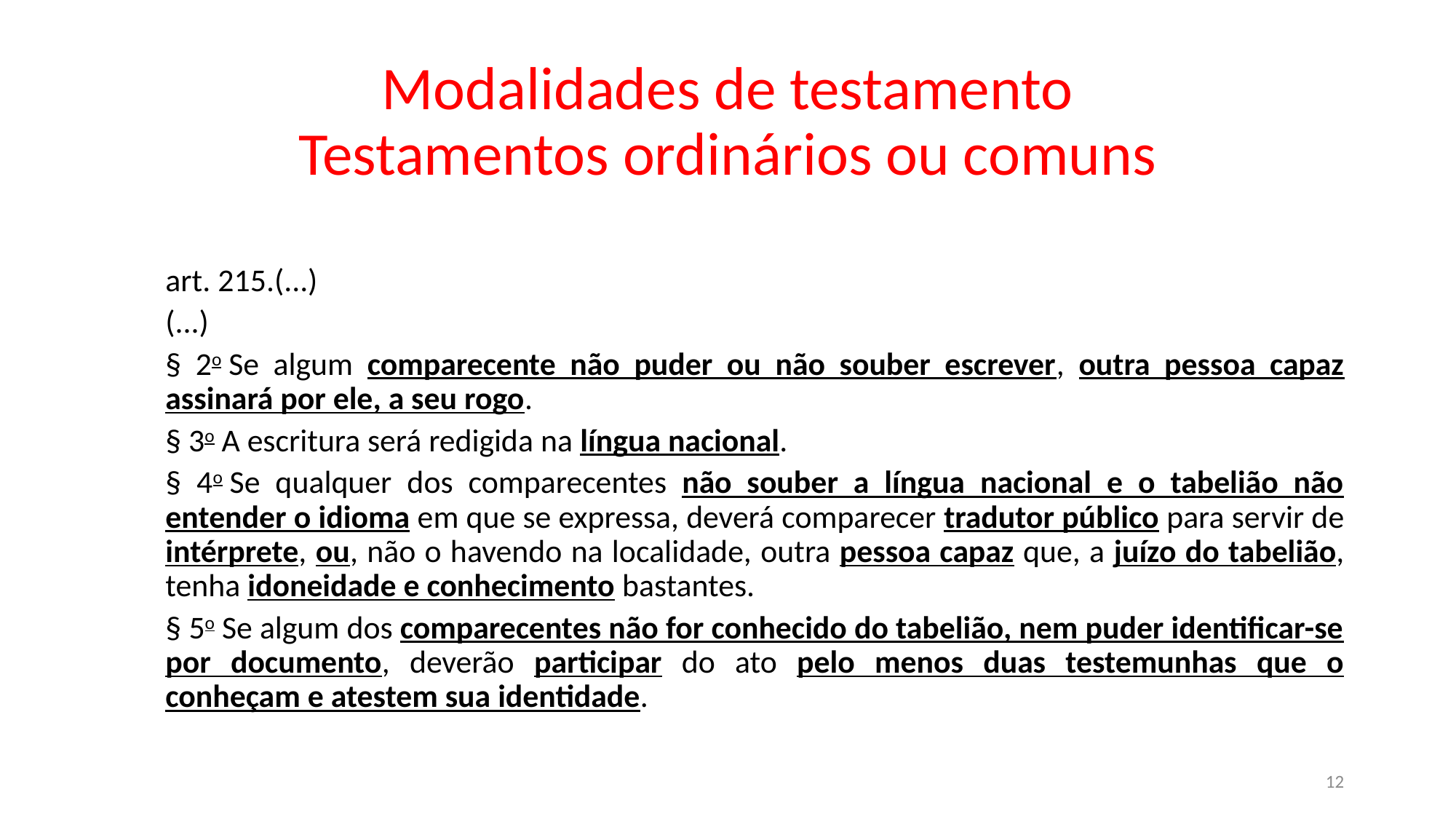

# Modalidades de testamento Testamentos ordinários ou comuns

art. 215.(...)
(...)
§ 2o Se algum comparecente não puder ou não souber escrever, outra pessoa capaz assinará por ele, a seu rogo.
§ 3o A escritura será redigida na língua nacional.
§ 4o Se qualquer dos comparecentes não souber a língua nacional e o tabelião não entender o idioma em que se expressa, deverá comparecer tradutor público para servir de intérprete, ou, não o havendo na localidade, outra pessoa capaz que, a juízo do tabelião, tenha idoneidade e conhecimento bastantes.
§ 5o Se algum dos comparecentes não for conhecido do tabelião, nem puder identificar-se por documento, deverão participar do ato pelo menos duas testemunhas que o conheçam e atestem sua identidade.

12